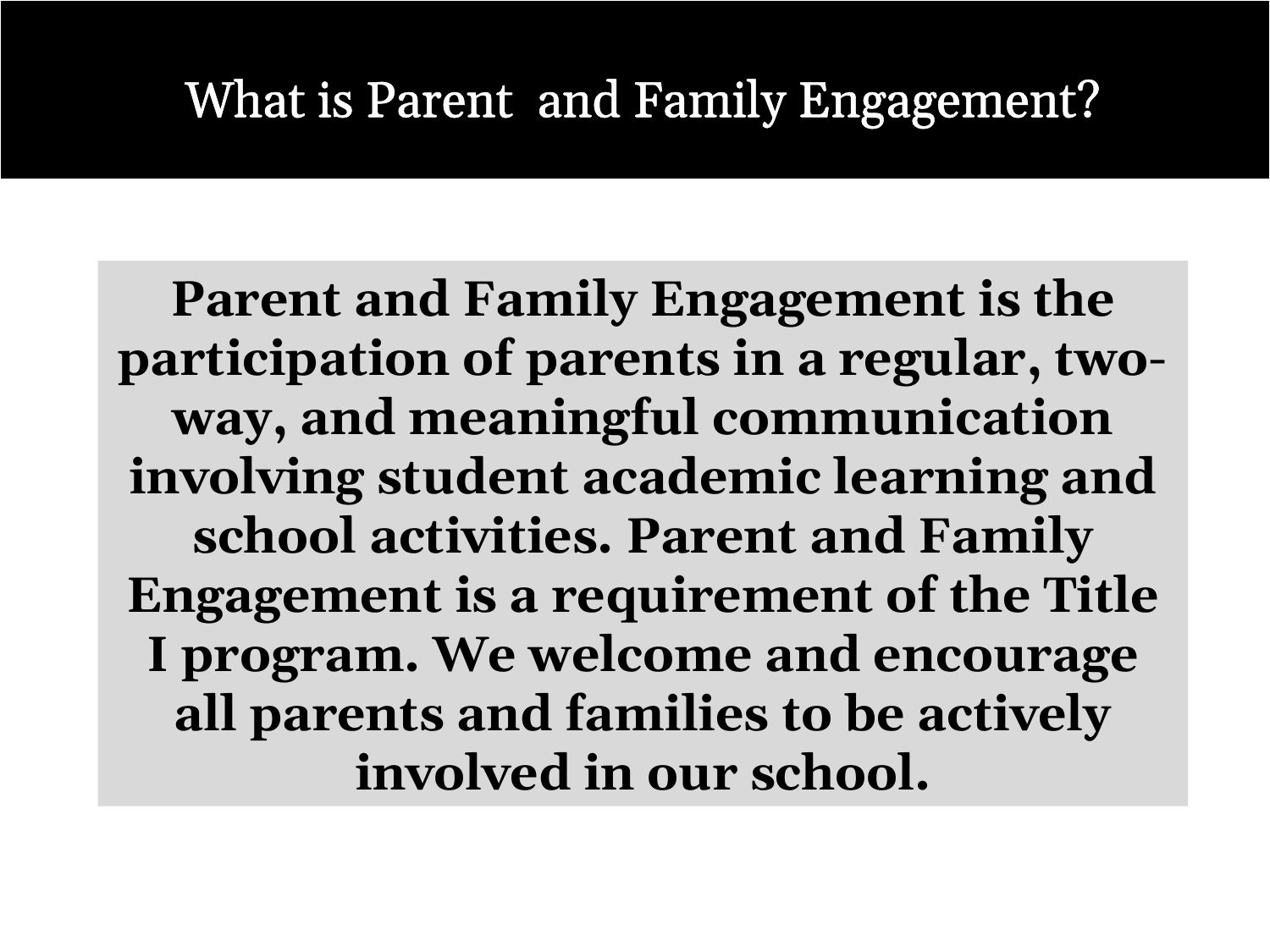

# What is Parent  and Family Engagement?
Parent and Family Engagement is the participation of parents in a regular, two-way, and meaningful communication involving student academic learning and school activities. Parent and Family Engagement is a requirement of the Title I program. We welcome and encourage all parents and families to be actively involved in our school.